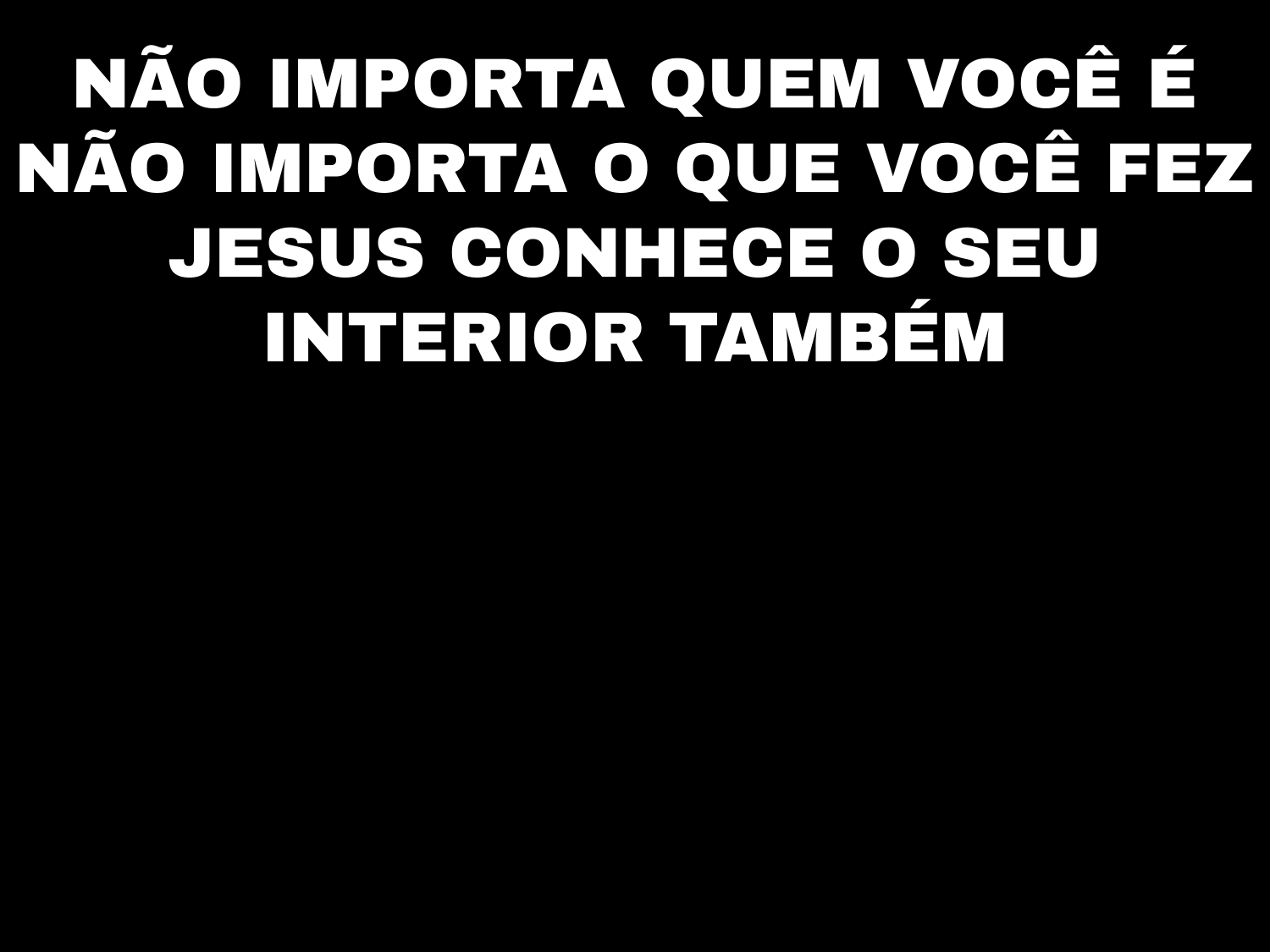

# NÃO IMPORTA QUEM VOCÊ É NÃO IMPORTA O QUE VOCÊ FEZ JESUS CONHECE O SEU INTERIOR TAMBÉM